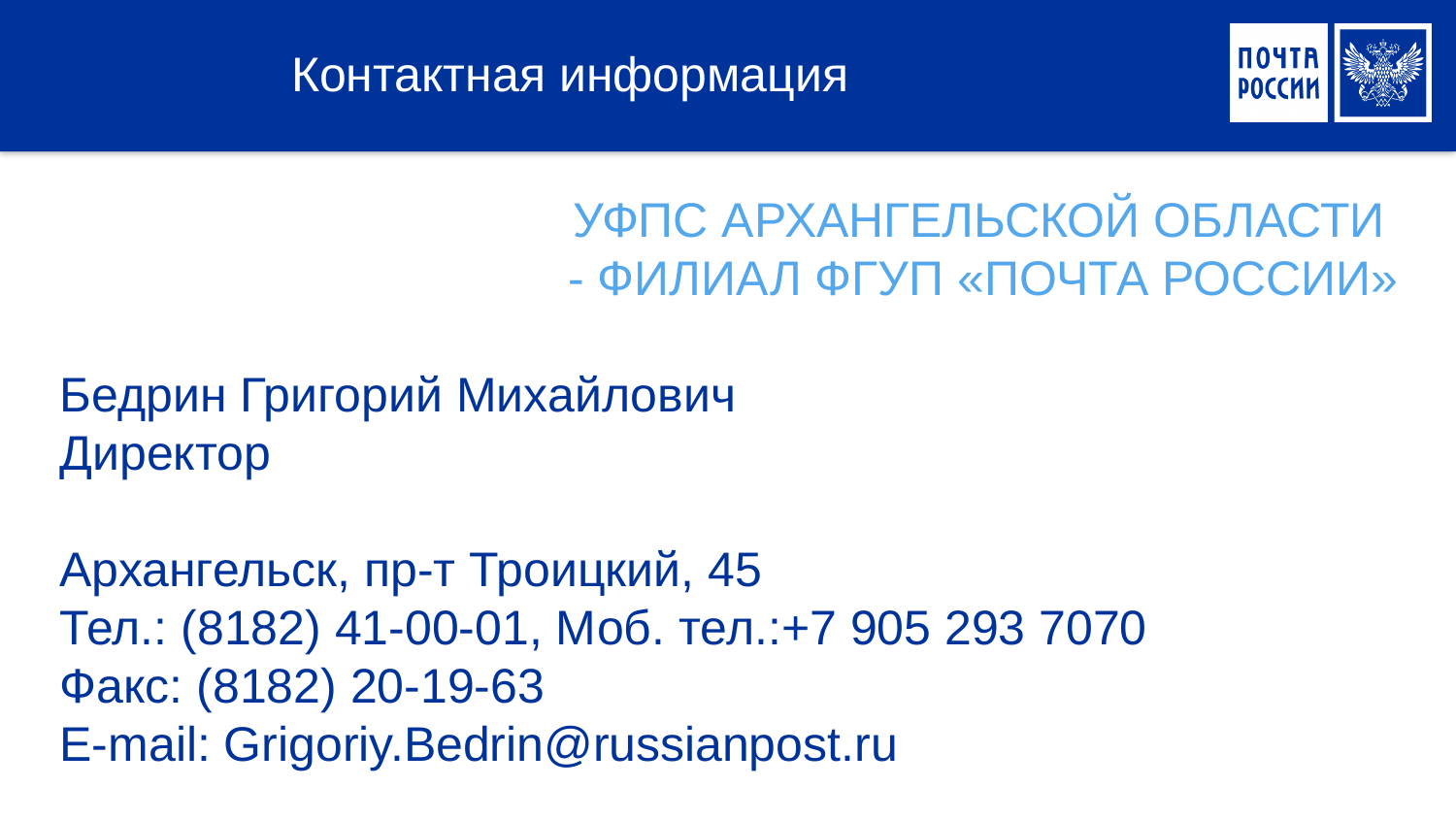

# Контактная информация
УФПС АРХАНГЕЛЬСКОЙ ОБЛАСТИ
- ФИЛИАЛ ФГУП «ПОЧТА РОССИИ»

Бедрин Григорий Михайлович
Директор

Архангельск, пр-т Троицкий, 45
Тел.: (8182) 41-00-01, Моб. тел.:+7 905 293 7070
Факс: (8182) 20-19-63
E-mail: Grigoriy.Bedrin@russianpost.ru